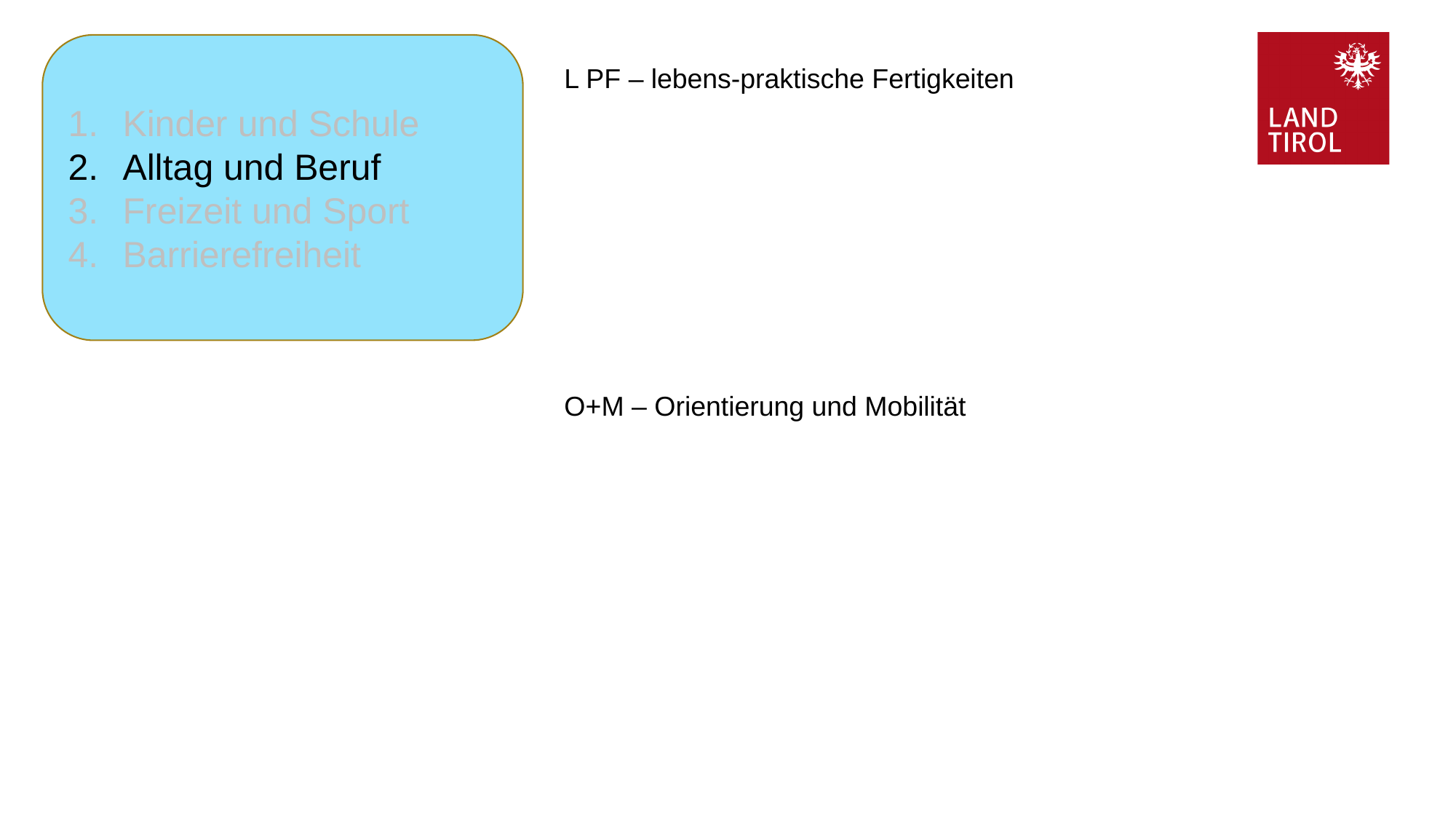

Kinder und Schule
Alltag und Beruf
Freizeit und Sport
Barrierefreiheit
L PF – lebens-praktische Fertigkeiten

O+M – Orientierung und Mobilität